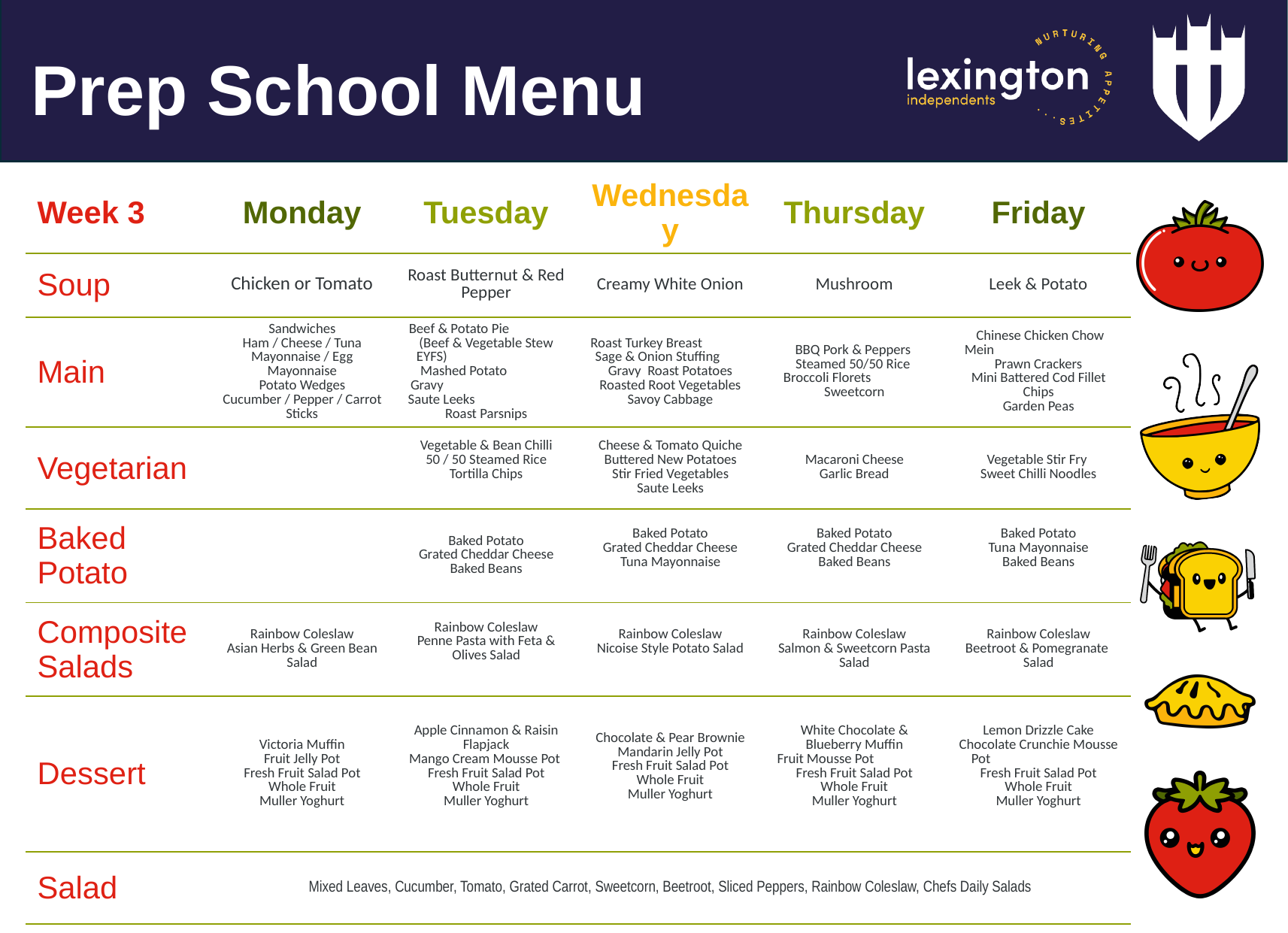

Prep School Menu
| Week 3 | Monday | Tuesday | Wednesday | Thursday | Friday |
| --- | --- | --- | --- | --- | --- |
| Soup | Chicken or Tomato | Roast Butternut & Red Pepper | Creamy White Onion | Mushroom | Leek & Potato |
| Main | Sandwiches Ham / Cheese / Tuna Mayonnaise / Egg Mayonnaise Potato Wedges Cucumber / Pepper / Carrot Sticks | Beef & Potato Pie (Beef & Vegetable Stew EYFS) Mashed Potato Gravy Saute Leeks Roast Parsnips | Roast Turkey Breast Sage & Onion Stuffing Gravy Roast Potatoes Roasted Root Vegetables Savoy Cabbage | BBQ Pork & Peppers Steamed 50/50 Rice Broccoli Florets Sweetcorn | Chinese Chicken Chow Mein Prawn Crackers Mini Battered Cod Fillet Chips Garden Peas |
| Vegetarian |  | Vegetable & Bean Chilli 50 / 50 Steamed Rice Tortilla Chips | Cheese & Tomato Quiche Buttered New Potatoes Stir Fried Vegetables Saute Leeks | Macaroni Cheese Garlic Bread | Vegetable Stir Fry Sweet Chilli Noodles |
| Baked Potato |  | Baked Potato Grated Cheddar Cheese Baked Beans | Baked Potato Grated Cheddar Cheese Tuna Mayonnaise | Baked Potato Grated Cheddar Cheese Baked Beans | Baked Potato Tuna Mayonnaise Baked Beans |
| Composite Salads | Rainbow Coleslaw Asian Herbs & Green Bean Salad | Rainbow Coleslaw Penne Pasta with Feta & Olives Salad | Rainbow Coleslaw Nicoise Style Potato Salad | Rainbow Coleslaw Salmon & Sweetcorn Pasta Salad | Rainbow Coleslaw Beetroot & Pomegranate Salad |
| Dessert | Victoria Muffin Fruit Jelly Pot Fresh Fruit Salad Pot Whole Fruit Muller Yoghurt | Apple Cinnamon & Raisin Flapjack Mango Cream Mousse Pot Fresh Fruit Salad Pot Whole Fruit Muller Yoghurt | Chocolate & Pear Brownie Mandarin Jelly Pot Fresh Fruit Salad Pot Whole Fruit Muller Yoghurt | White Chocolate & Blueberry Muffin Fruit Mousse Pot Fresh Fruit Salad Pot Whole Fruit Muller Yoghurt | Lemon Drizzle Cake Chocolate Crunchie Mousse Pot Fresh Fruit Salad Pot Whole Fruit Muller Yoghurt |
| Salad | Mixed Leaves, Cucumber, Tomato, Grated Carrot, Sweetcorn, Beetroot, Sliced Peppers, Rainbow Coleslaw, Chefs Daily Salads |  |  |  |  |